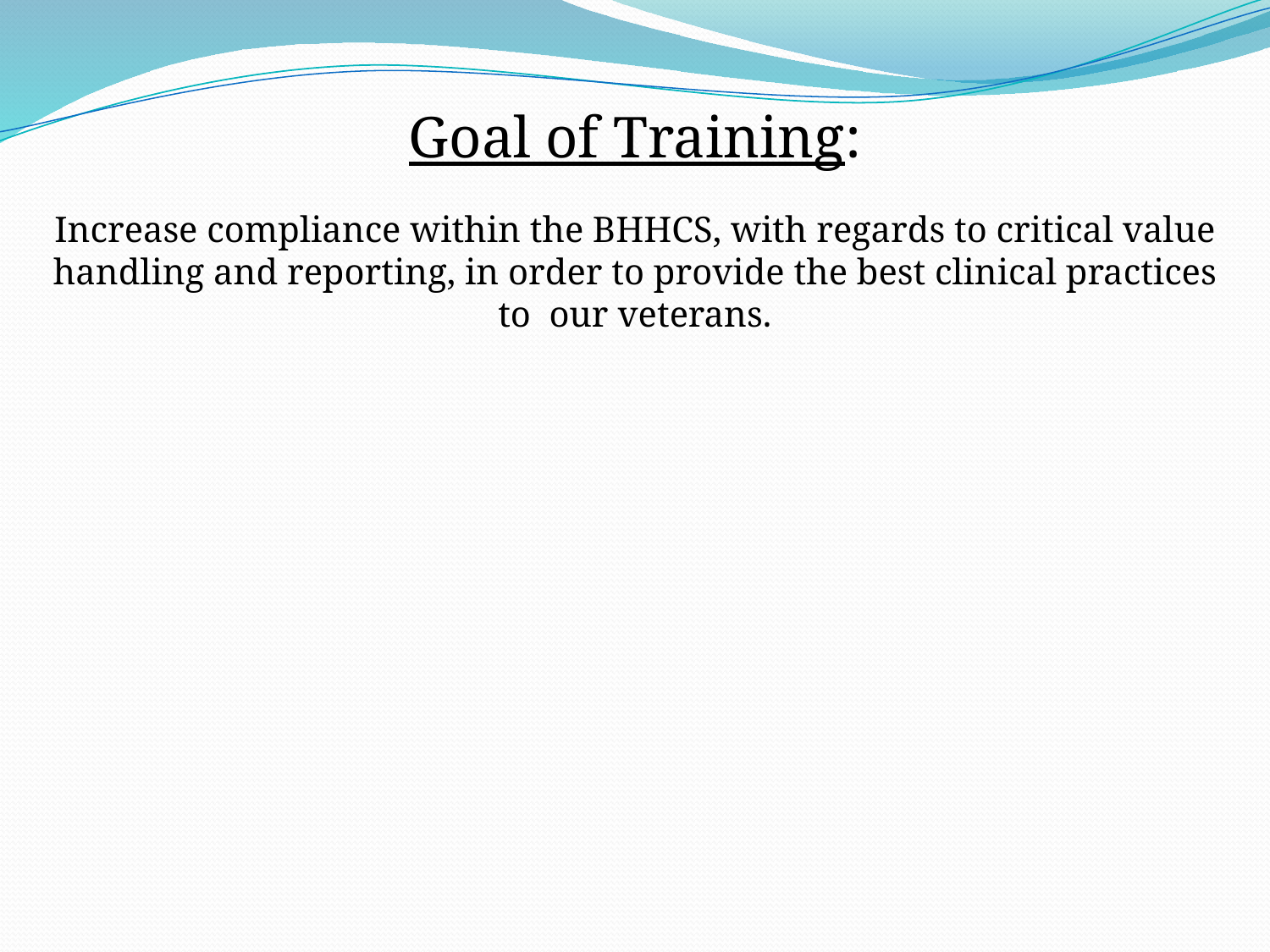

Goal of Training:
Increase compliance within the BHHCS, with regards to critical value handling and reporting, in order to provide the best clinical practices to  our veterans.